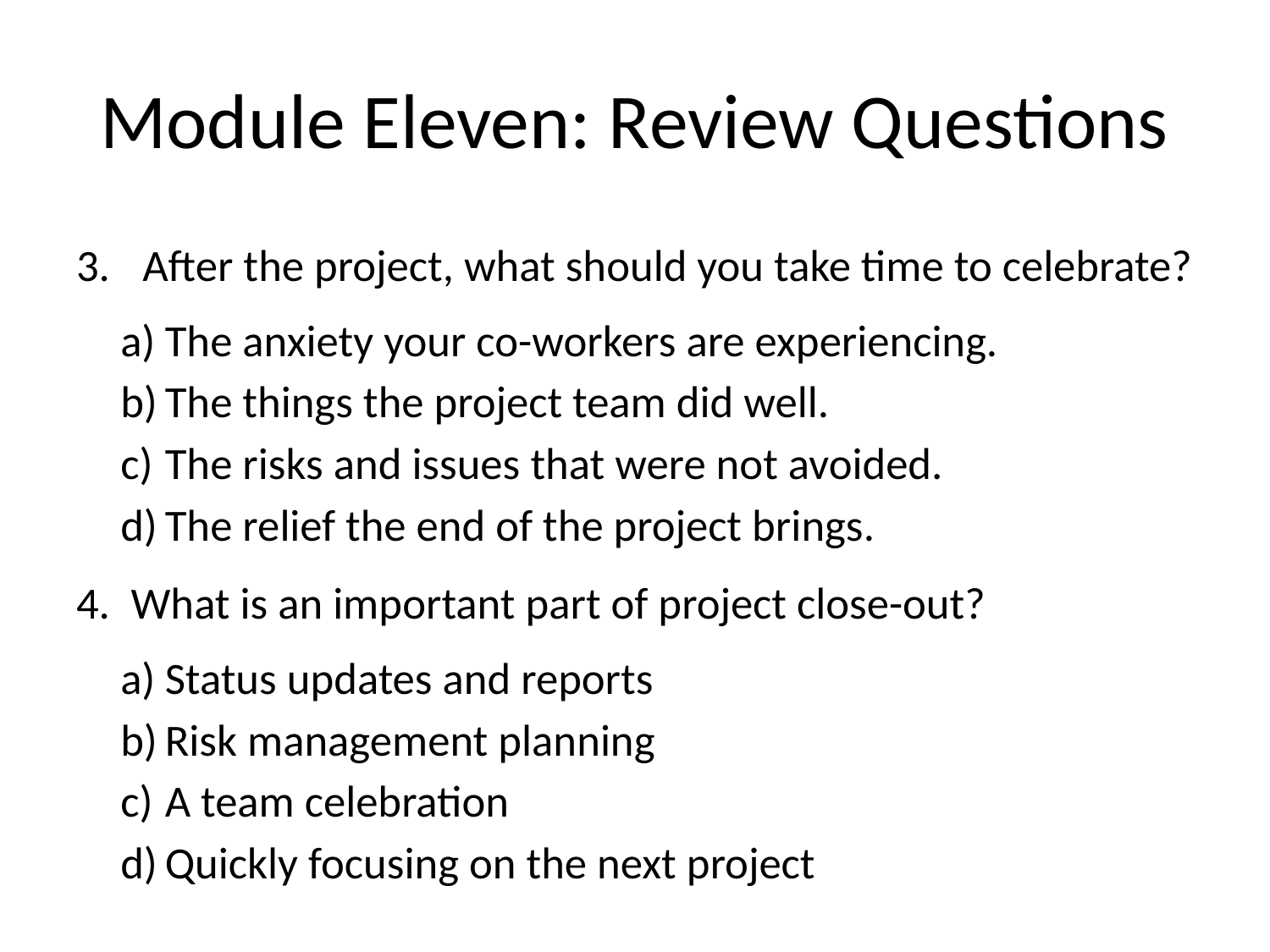

# Module Eleven: Review Questions
After the project, what should you take time to celebrate?
The anxiety your co-workers are experiencing.
The things the project team did well.
The risks and issues that were not avoided.
The relief the end of the project brings.
 What is an important part of project close-out?
Status updates and reports
Risk management planning
A team celebration
Quickly focusing on the next project